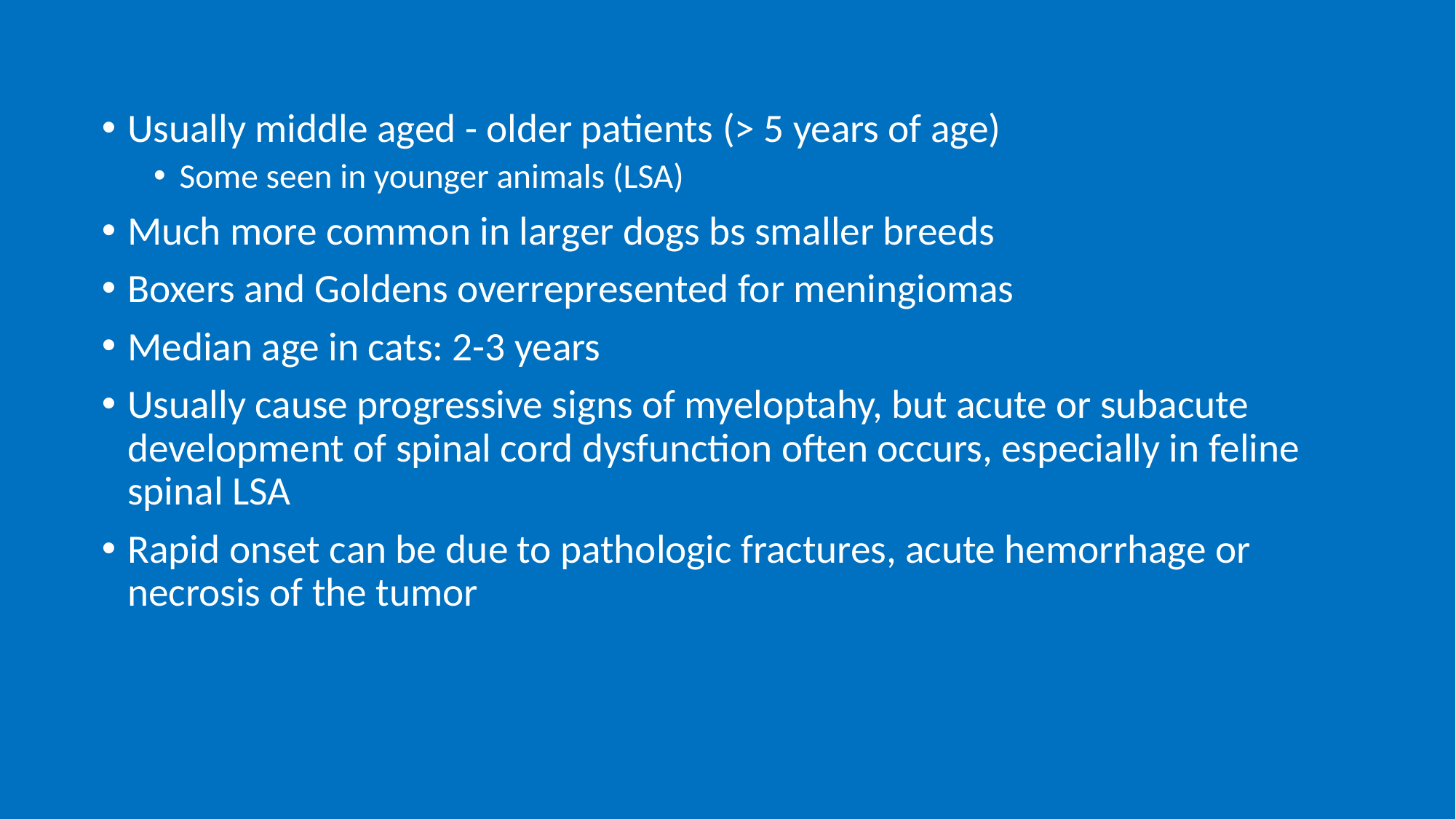

Usually middle aged - older patients (> 5 years of age)
Some seen in younger animals (LSA)
Much more common in larger dogs bs smaller breeds
Boxers and Goldens overrepresented for meningiomas
Median age in cats: 2-3 years
Usually cause progressive signs of myeloptahy, but acute or subacute development of spinal cord dysfunction often occurs, especially in feline spinal LSA
Rapid onset can be due to pathologic fractures, acute hemorrhage or necrosis of the tumor